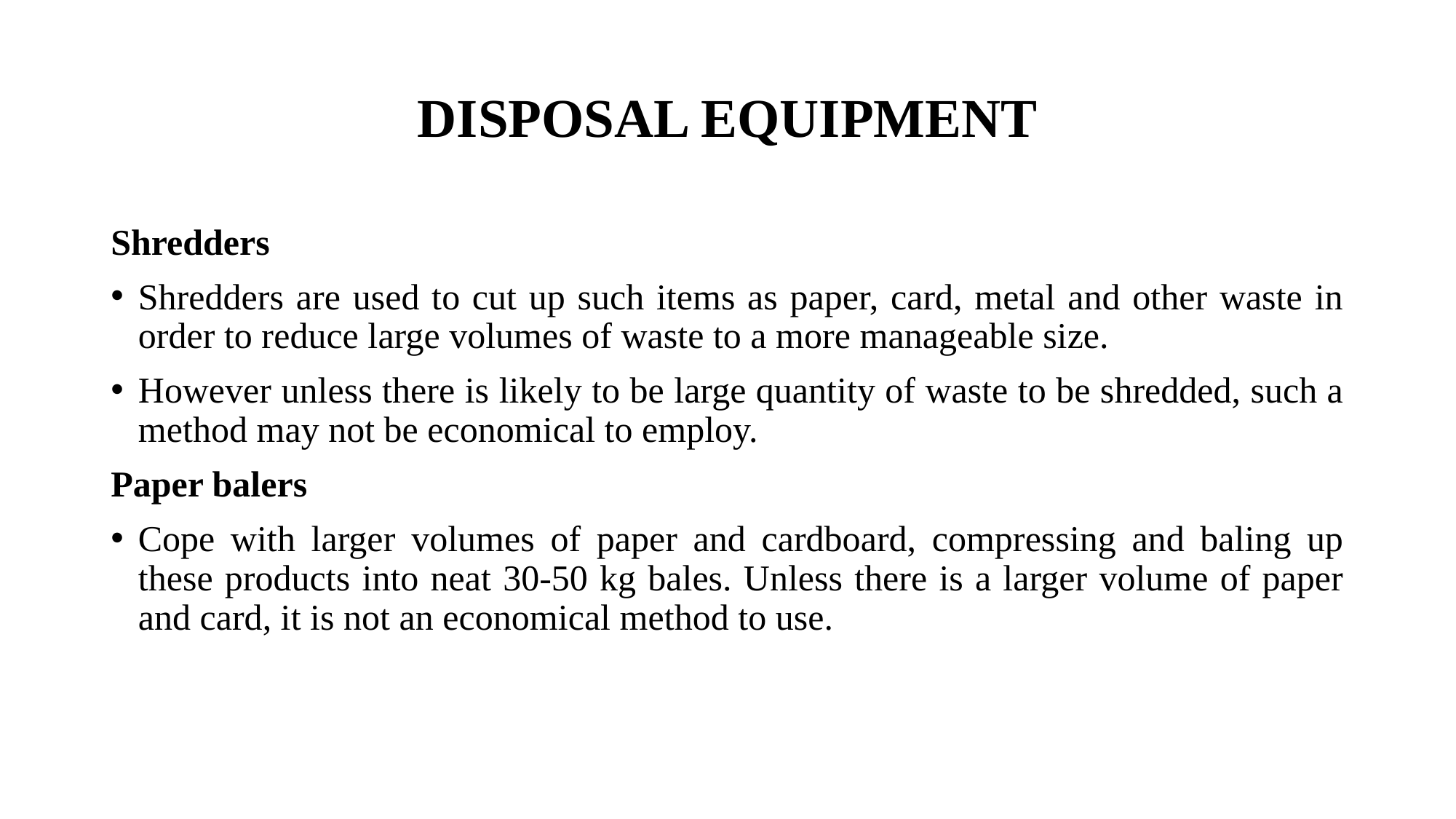

# DISPOSAL EQUIPMENT
Shredders
Shredders are used to cut up such items as paper, card, metal and other waste in order to reduce large volumes of waste to a more manageable size.
However unless there is likely to be large quantity of waste to be shredded, such a method may not be economical to employ.
Paper balers
Cope with larger volumes of paper and cardboard, compressing and baling up these products into neat 30-50 kg bales. Unless there is a larger volume of paper and card, it is not an economical method to use.